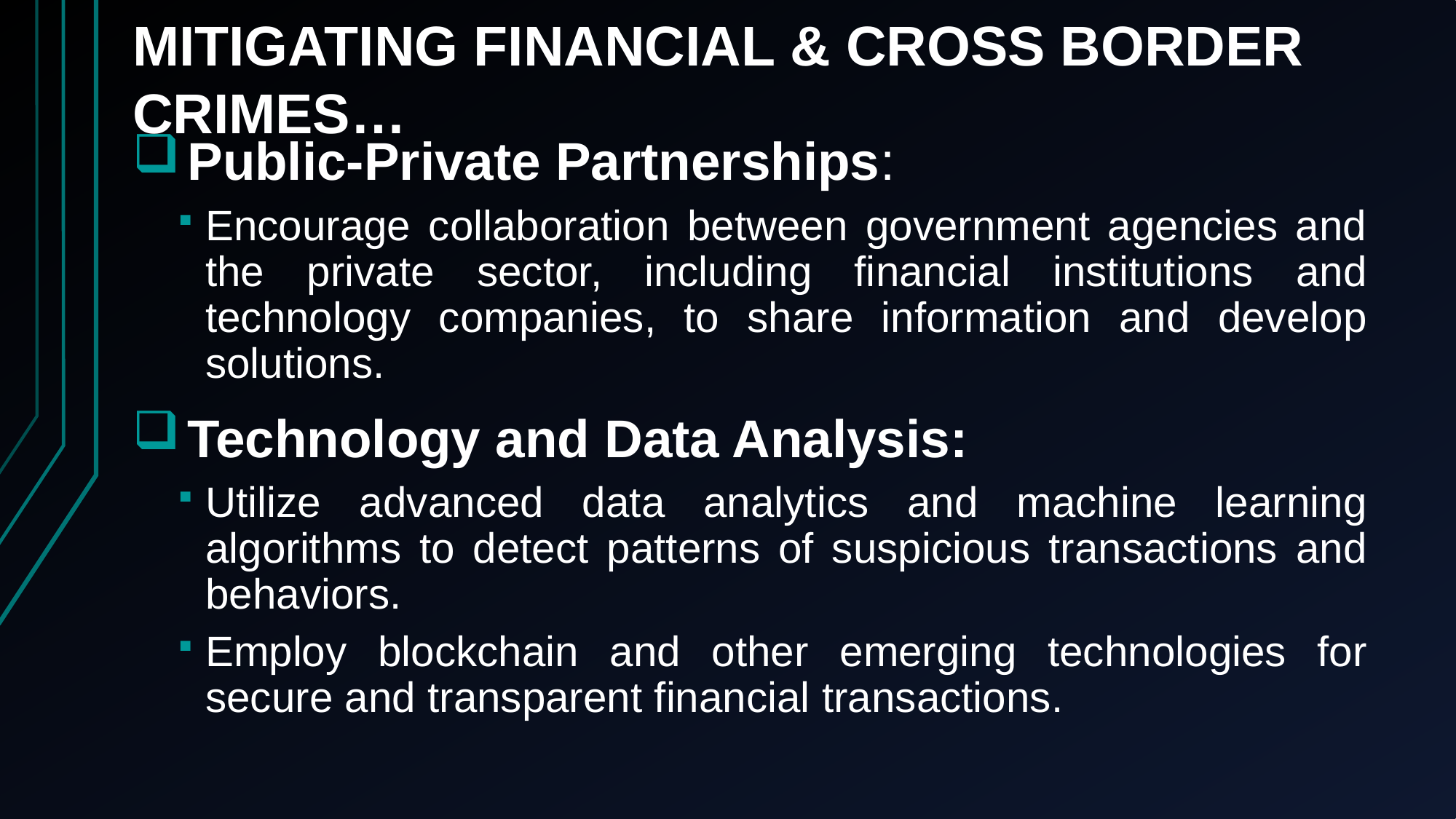

MITIGATING FINANCIAL & CROSS BORDER CRIMES…
Public-Private Partnerships:
Encourage collaboration between government agencies and the private sector, including financial institutions and technology companies, to share information and develop solutions.
Technology and Data Analysis:
Utilize advanced data analytics and machine learning algorithms to detect patterns of suspicious transactions and behaviors.
Employ blockchain and other emerging technologies for secure and transparent financial transactions.